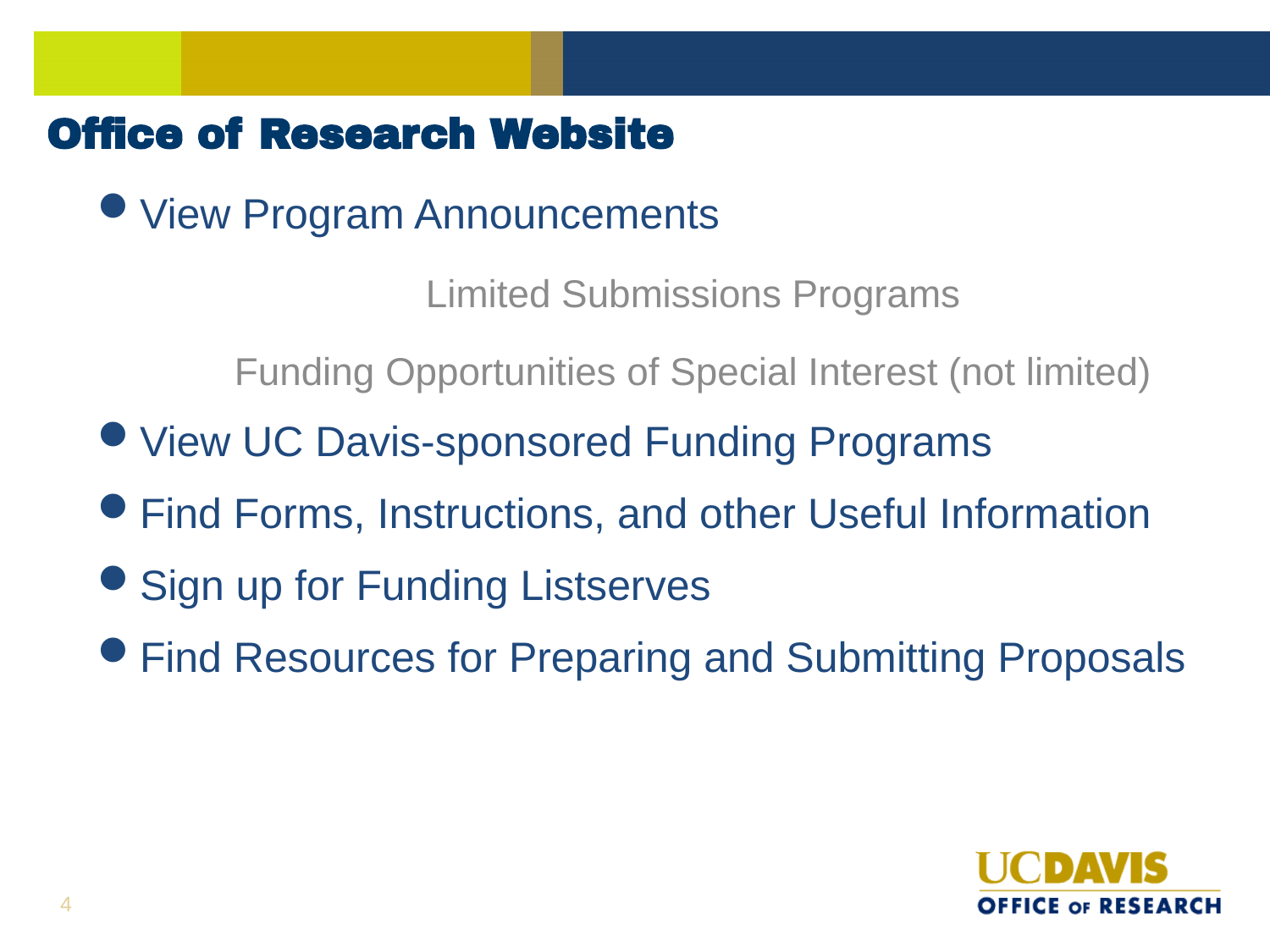

# Office of Research Website
View Program Announcements
Limited Submissions Programs
Funding Opportunities of Special Interest (not limited)
View UC Davis-sponsored Funding Programs
Find Forms, Instructions, and other Useful Information
Sign up for Funding Listserves
Find Resources for Preparing and Submitting Proposals

4